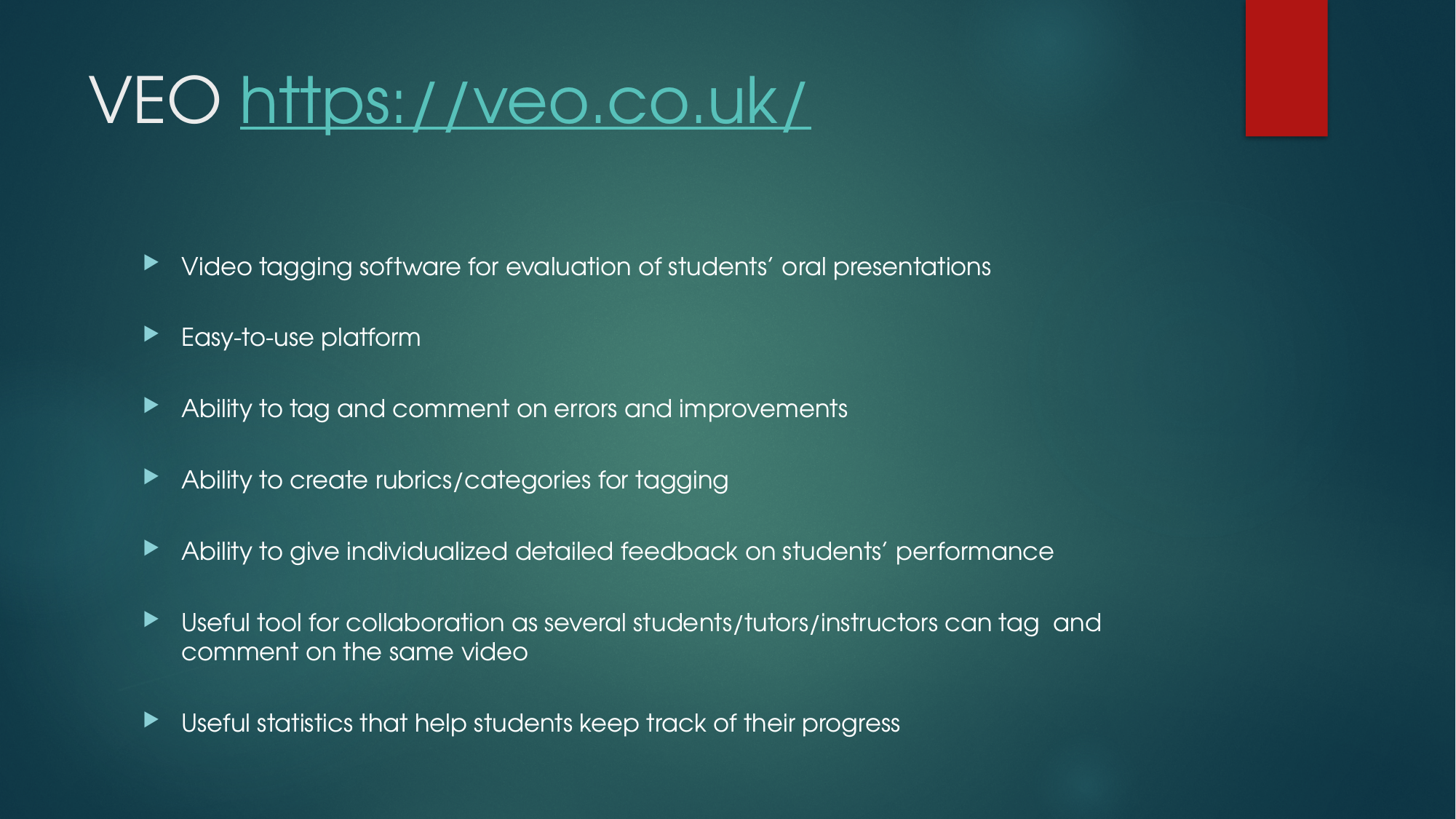

# VEO https://veo.co.uk/
Video tagging software for evaluation of students’ oral presentations
Easy-to-use platform
Ability to tag and comment on errors and improvements
Ability to create rubrics/categories for tagging
Ability to give individualized detailed feedback on students’ performance
Useful tool for collaboration as several students/tutors/instructors can tag  and comment on the same video
Useful statistics that help students keep track of their progress